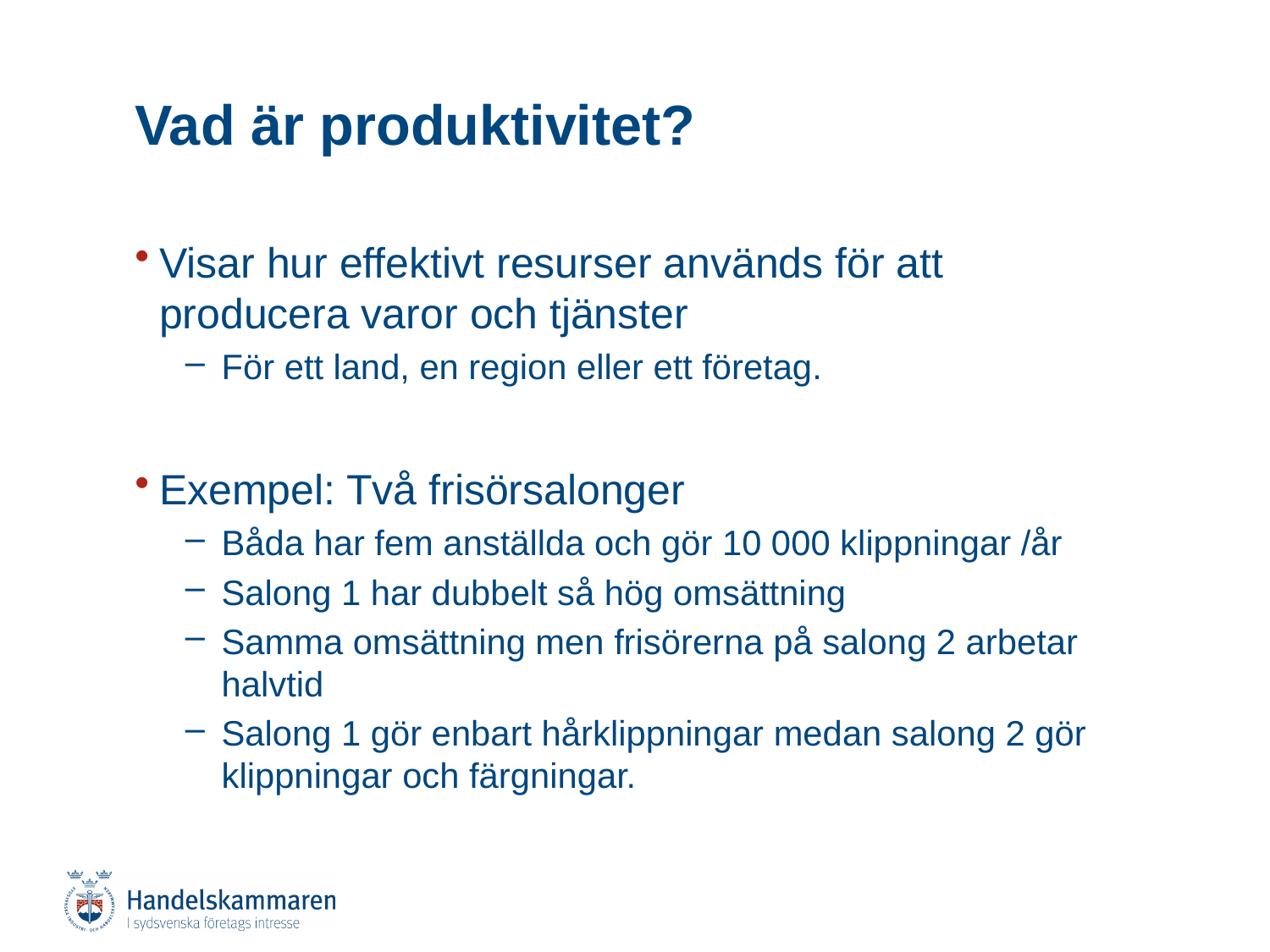

# Vad är produktivitet?
Visar hur effektivt resurser används för att producera varor och tjänster
För ett land, en region eller ett företag.

Exempel: Två frisörsalonger
Båda har fem anställda och gör 10 000 klippningar /år
Salong 1 har dubbelt så hög omsättning
Samma omsättning men frisörerna på salong 2 arbetar halvtid
Salong 1 gör enbart hårklippningar medan salong 2 gör klippningar och färgningar.